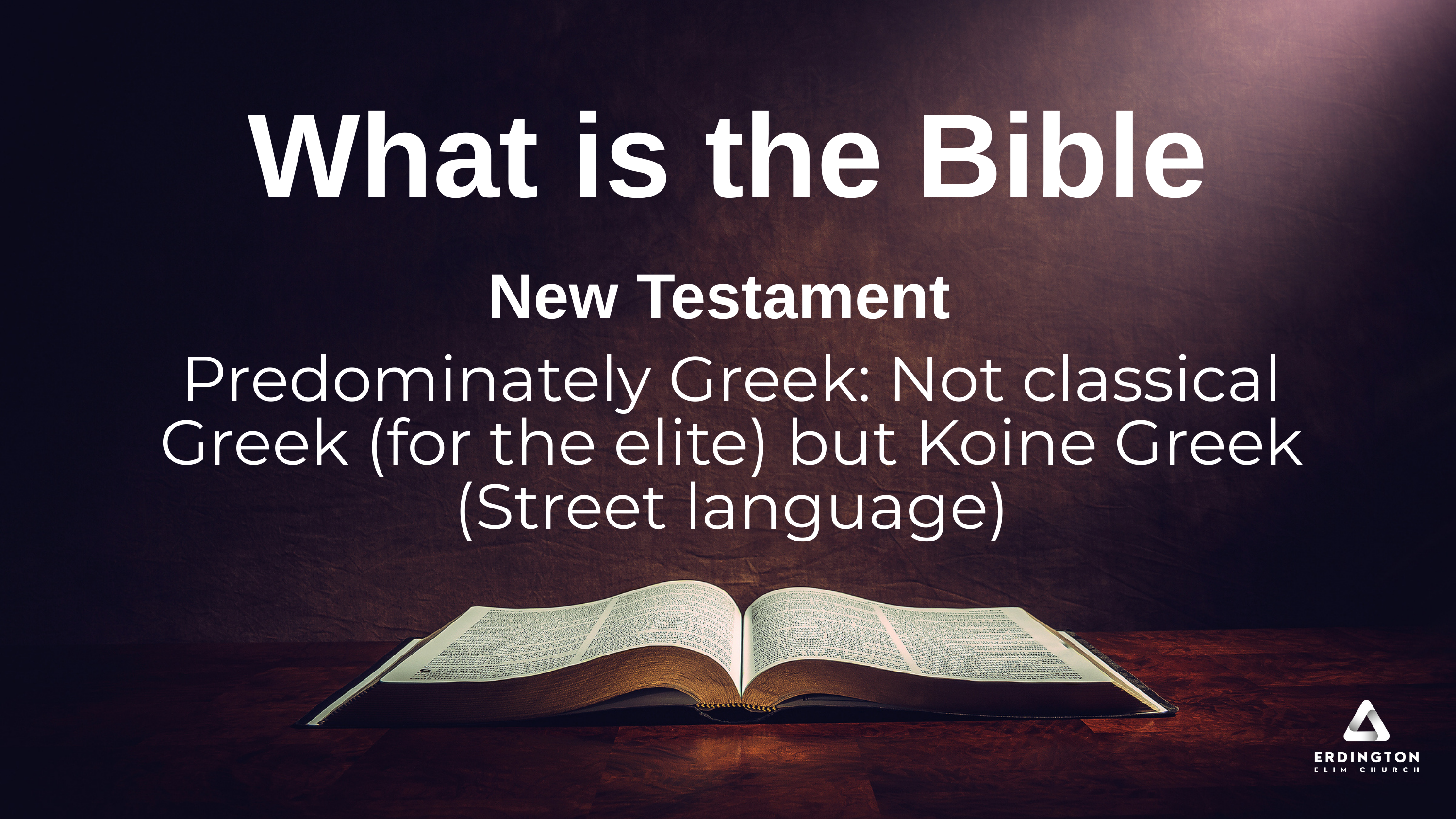

What is the Bible
New Testament
Predominately Greek: Not classical Greek (for the elite) but Koine Greek (Street language)